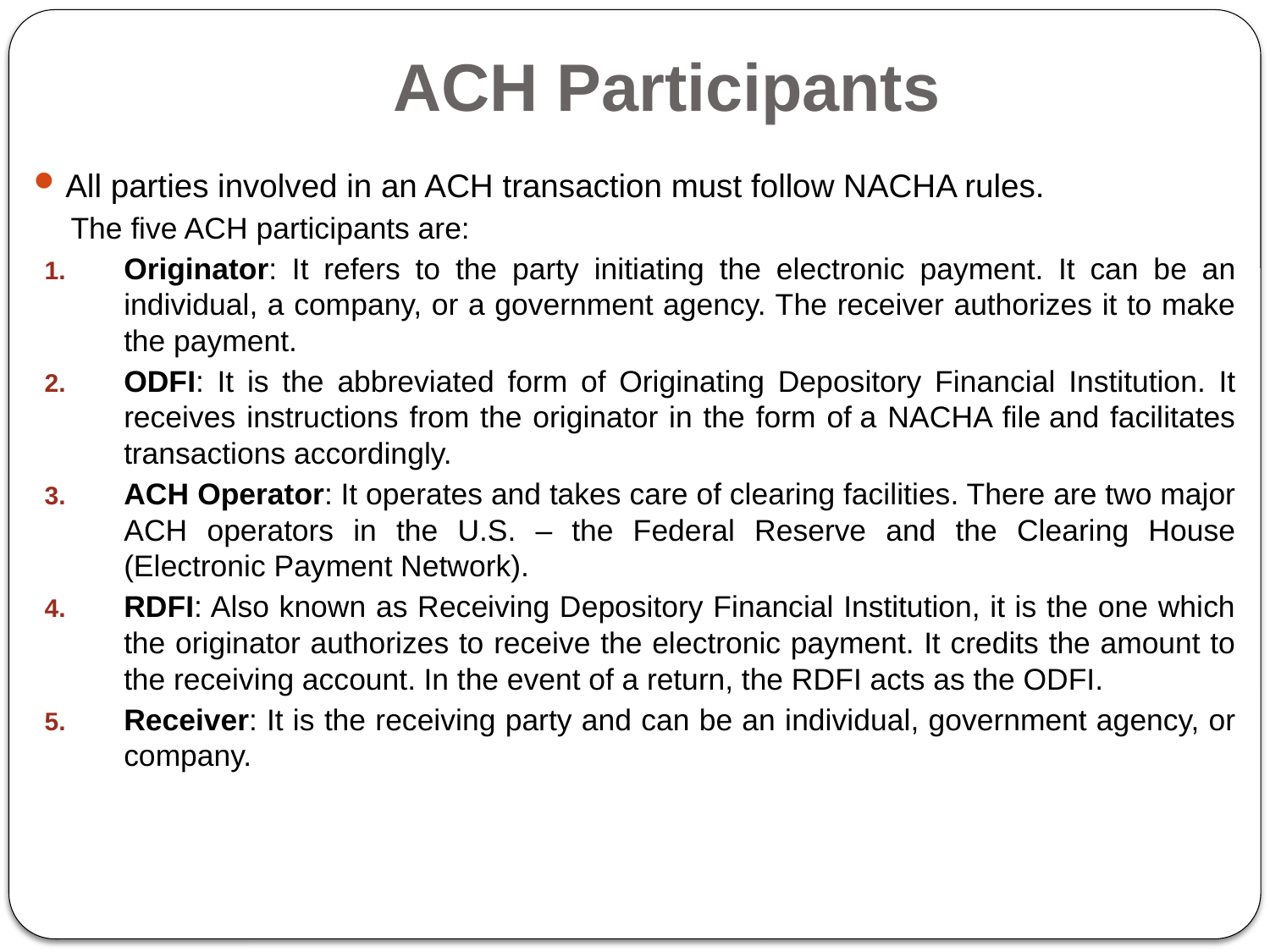

# ACH Participants
All parties involved in an ACH transaction must follow NACHA rules.
The five ACH participants are:
Originator: It refers to the party initiating the electronic payment. It can be an individual, a company, or a government agency. The receiver authorizes it to make the payment.
ODFI: It is the abbreviated form of Originating Depository Financial Institution. It receives instructions from the originator in the form of a NACHA file and facilitates transactions accordingly.
ACH Operator: It operates and takes care of clearing facilities. There are two major ACH operators in the U.S. – the Federal Reserve and the Clearing House (Electronic Payment Network).
RDFI: Also known as Receiving Depository Financial Institution, it is the one which the originator authorizes to receive the electronic payment. It credits the amount to the receiving account. In the event of a return, the RDFI acts as the ODFI.
Receiver: It is the receiving party and can be an individual, government agency, or company.